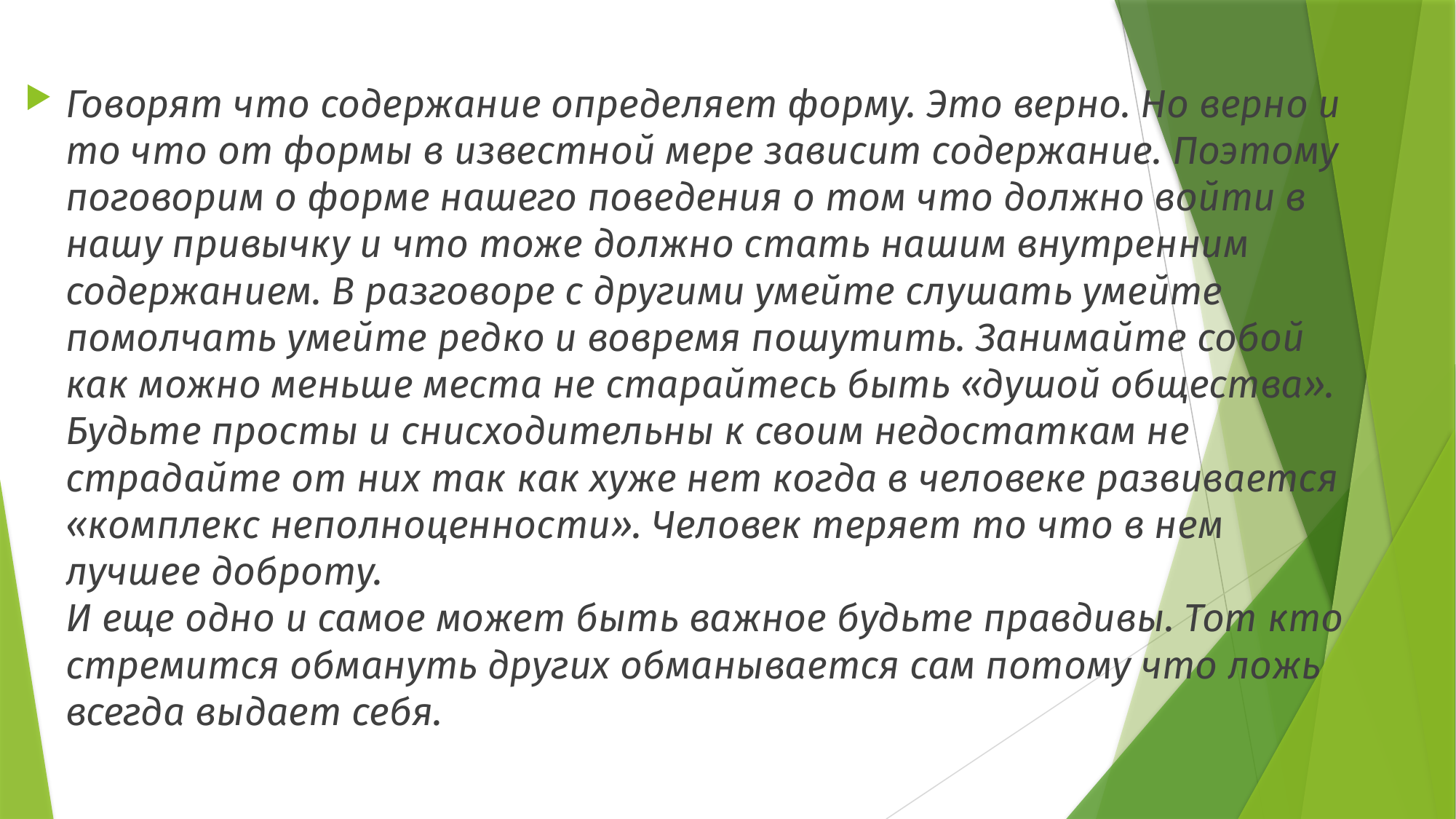

Говорят что содержание определяет форму. Это верно. Но верно и то что от формы в известной мере зависит содержание. Поэтому поговорим о форме нашего поведения о том что должно войти в нашу привычку и что тоже должно стать нашим внутренним содержанием. В разговоре с другими умейте слушать умейте помолчать умейте редко и вовремя пошутить. Занимайте собой как можно меньше места не старайтесь быть «душой общества».
Будьте просты и снисходительны к своим недостаткам не страдайте от них так как хуже нет когда в человеке развивается «комплекс неполноценности». Человек теряет то что в нем лучшее доброту.
И еще одно и самое может быть важное будьте правдивы. Тот кто стремится обмануть других обманывается сам потому что ложь всегда выдает себя.

#